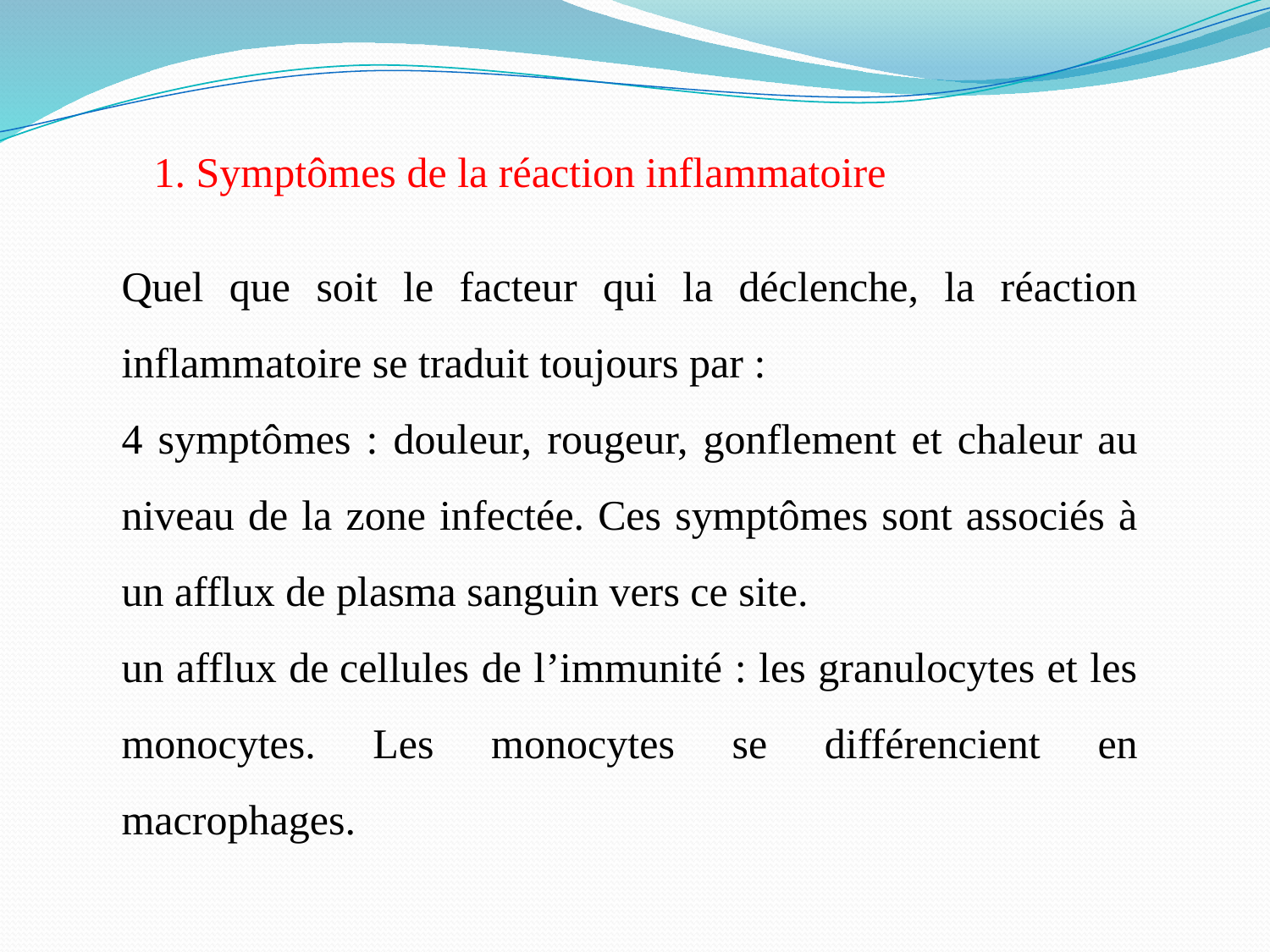

1. Symptômes de la réaction inflammatoire
Quel que soit le facteur qui la déclenche, la réaction inflammatoire se traduit toujours par :
4 symptômes : douleur, rougeur, gonflement et chaleur au niveau de la zone infectée. Ces symptômes sont associés à un afflux de plasma sanguin vers ce site.
un afflux de cellules de l’immunité : les granulocytes et les monocytes. Les monocytes se différencient en macrophages.